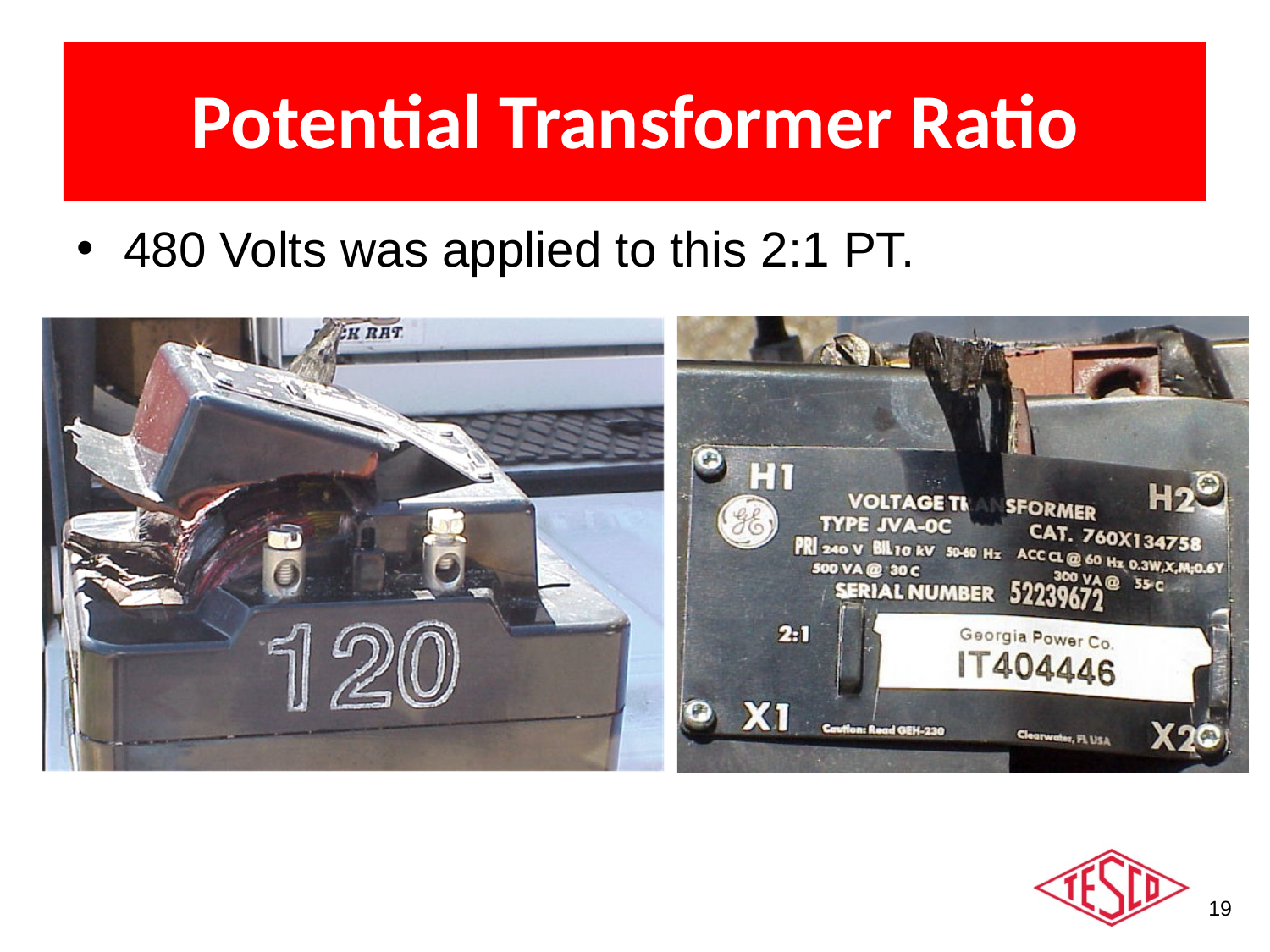

# Potential Transformer Ratio
480 Volts was applied to this 2:1 PT.

19